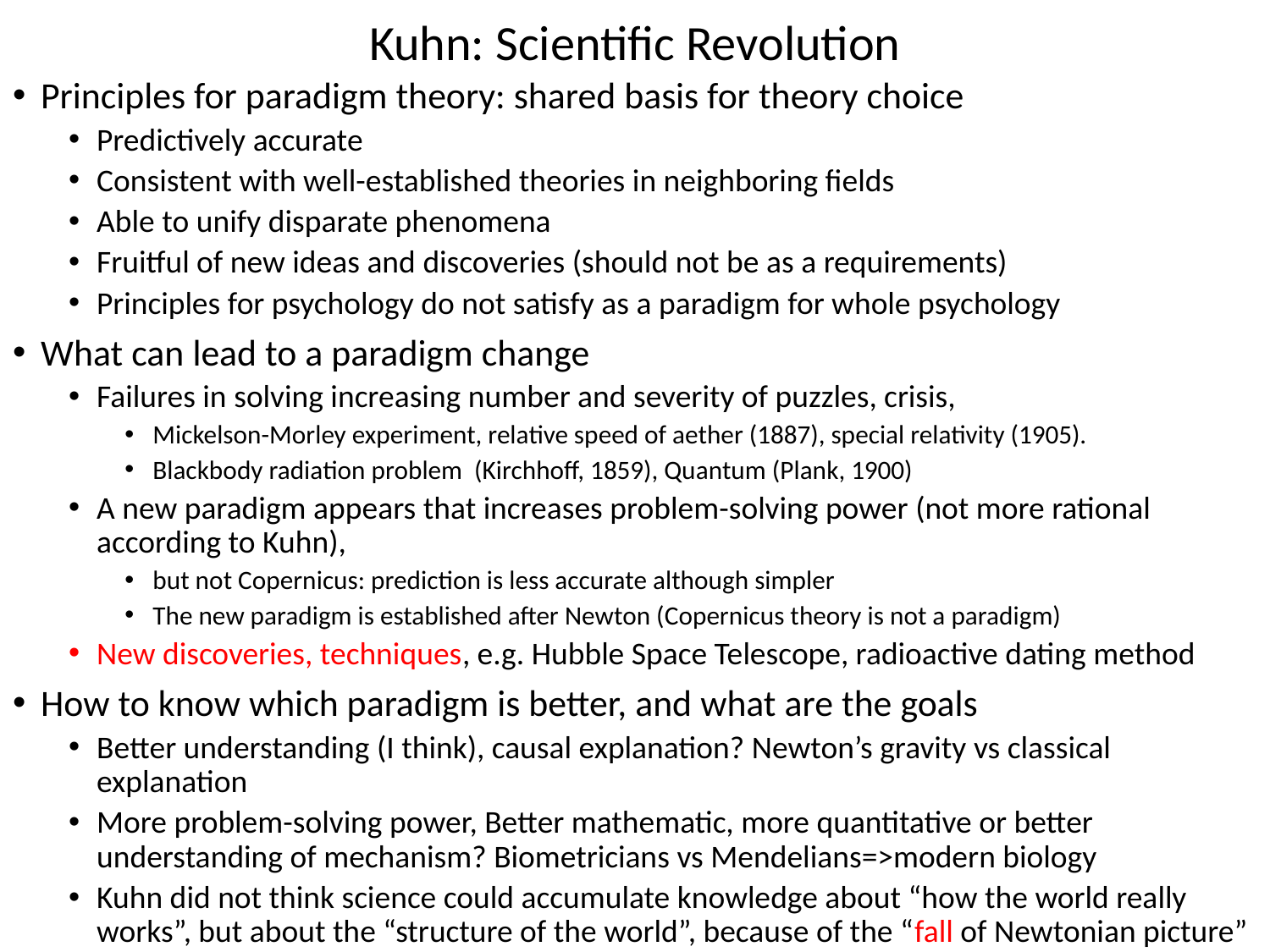

# Kuhn: Scientific Revolution
Principles for paradigm theory: shared basis for theory choice
Predictively accurate
Consistent with well-established theories in neighboring fields
Able to unify disparate phenomena
Fruitful of new ideas and discoveries (should not be as a requirements)
Principles for psychology do not satisfy as a paradigm for whole psychology
What can lead to a paradigm change
Failures in solving increasing number and severity of puzzles, crisis,
Mickelson-Morley experiment, relative speed of aether (1887), special relativity (1905).
Blackbody radiation problem  (Kirchhoff, 1859), Quantum (Plank, 1900)
A new paradigm appears that increases problem-solving power (not more rational according to Kuhn),
but not Copernicus: prediction is less accurate although simpler
The new paradigm is established after Newton (Copernicus theory is not a paradigm)
New discoveries, techniques, e.g. Hubble Space Telescope, radioactive dating method
How to know which paradigm is better, and what are the goals
Better understanding (I think), causal explanation? Newton’s gravity vs classical explanation
More problem-solving power, Better mathematic, more quantitative or better understanding of mechanism? Biometricians vs Mendelians=>modern biology
Kuhn did not think science could accumulate knowledge about “how the world really works”, but about the “structure of the world”, because of the “fall of Newtonian picture”